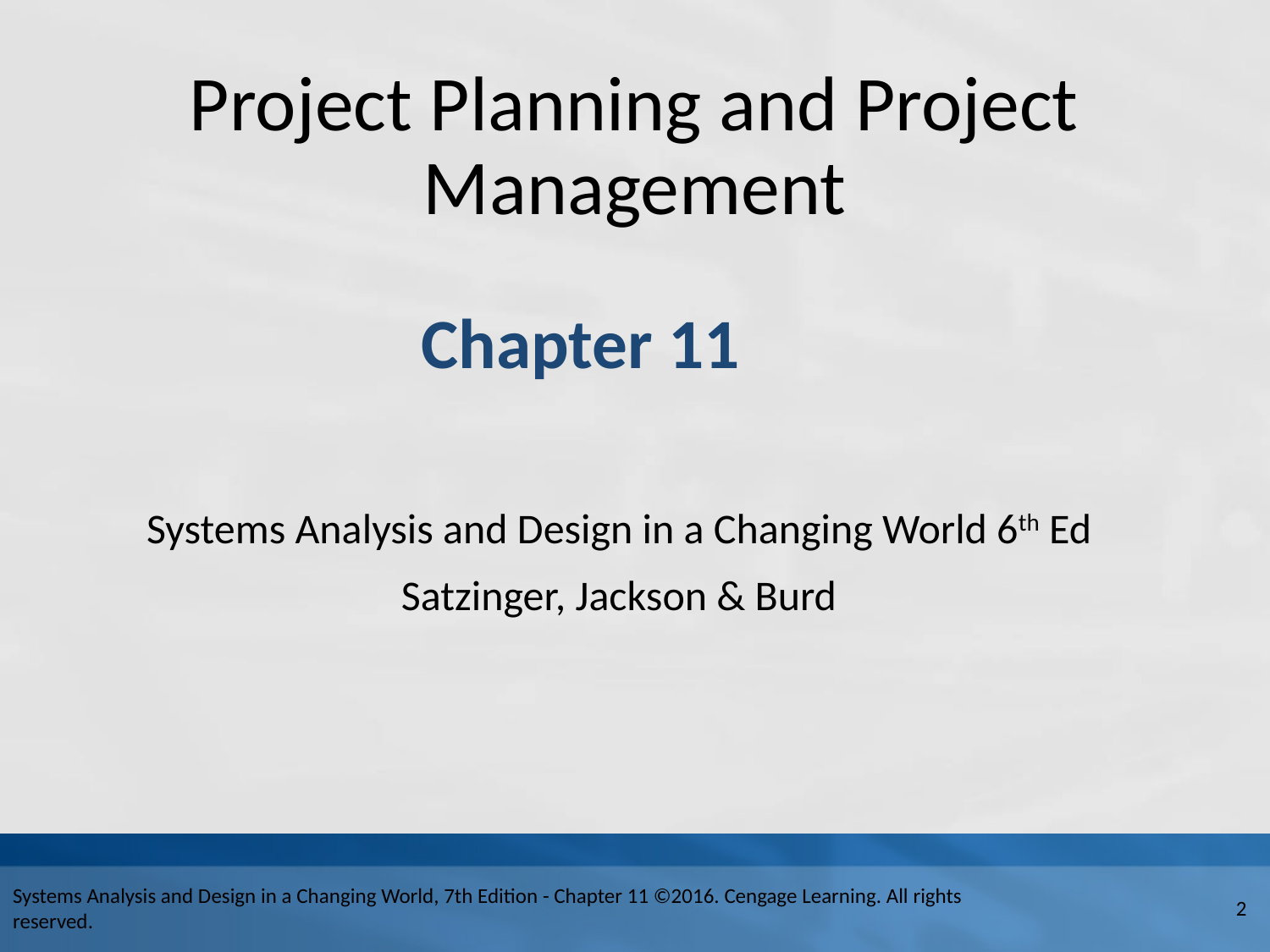

# Project Planning and Project Management
Chapter 11
Systems Analysis and Design in a Changing World 6th Ed
Satzinger, Jackson & Burd
Systems Analysis and Design in a Changing World, 7th Edition - Chapter 11 ©2016. Cengage Learning. All rights reserved.
2